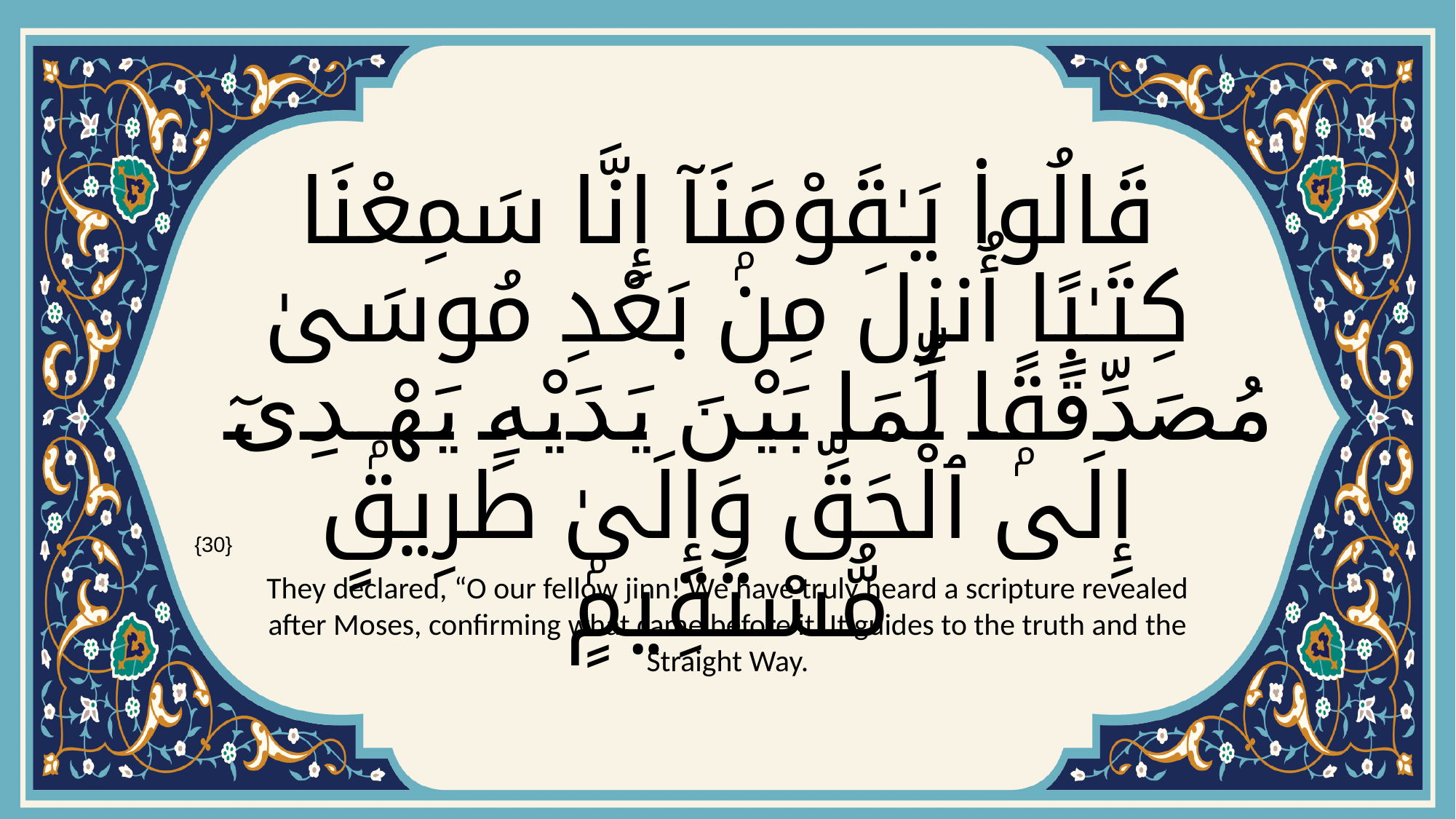

# قَالُوا۟ يَـٰقَوْمَنَآ إِنَّا سَمِعْنَا كِتَـٰبًا أُنزِلَ مِنۢ بَعْدِ مُوسَىٰ مُصَدِّقًۭا لِّمَا بَيْنَ يَدَيْهِ يَهْدِىٓ إِلَى ٱلْحَقِّ وَإِلَىٰ طَرِيقٍۢ مُّسْتَقِيمٍۢ
{30}
They declared, “O our fellow jinn! We have truly heard a scripture revealed after Moses, confirming what came before it. It guides to the truth and the Straight Way.